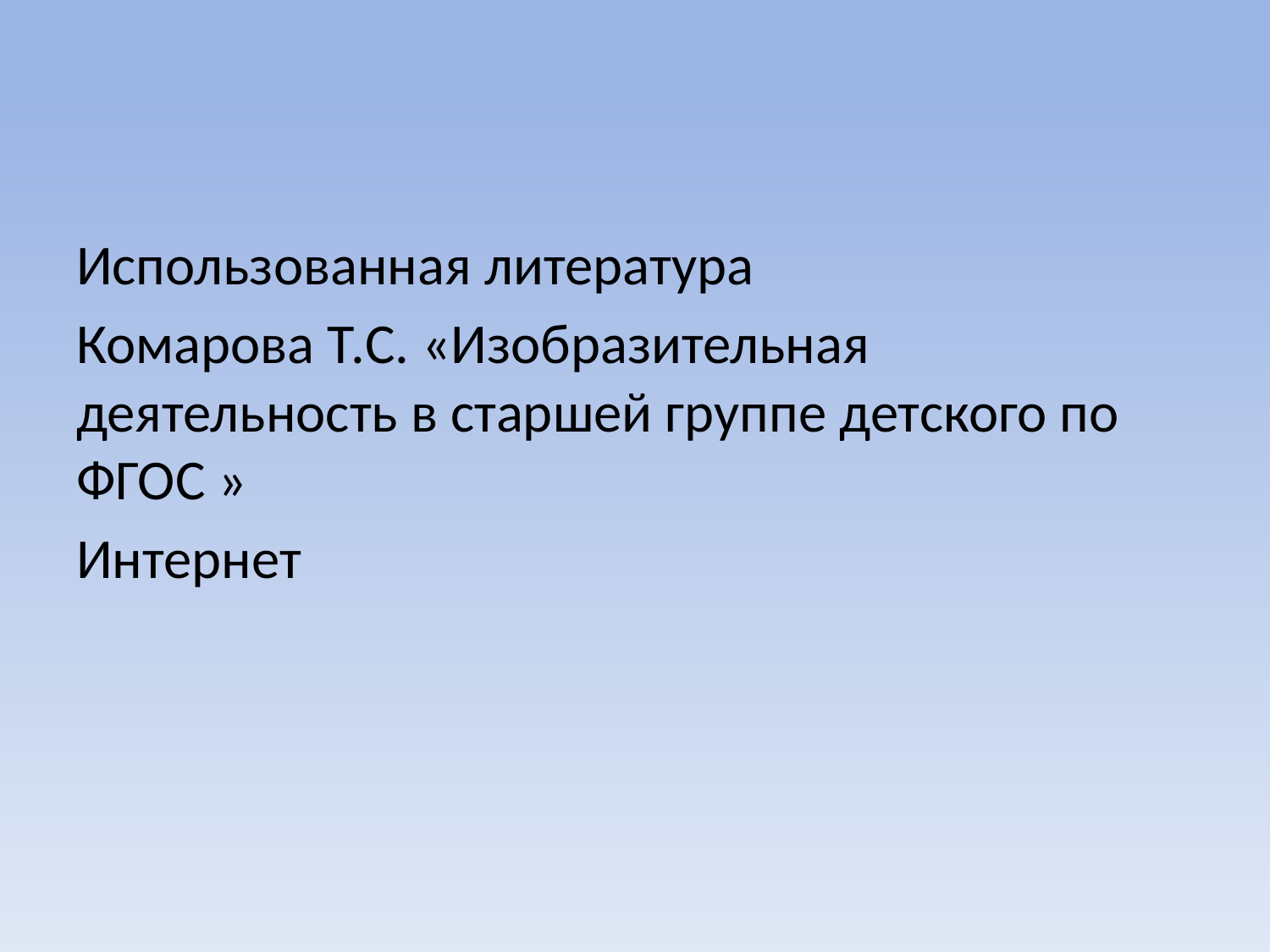

#
Использованная литература
Комарова Т.С. «Изобразительная деятельность в старшей группе детского по ФГОС »
Интернет